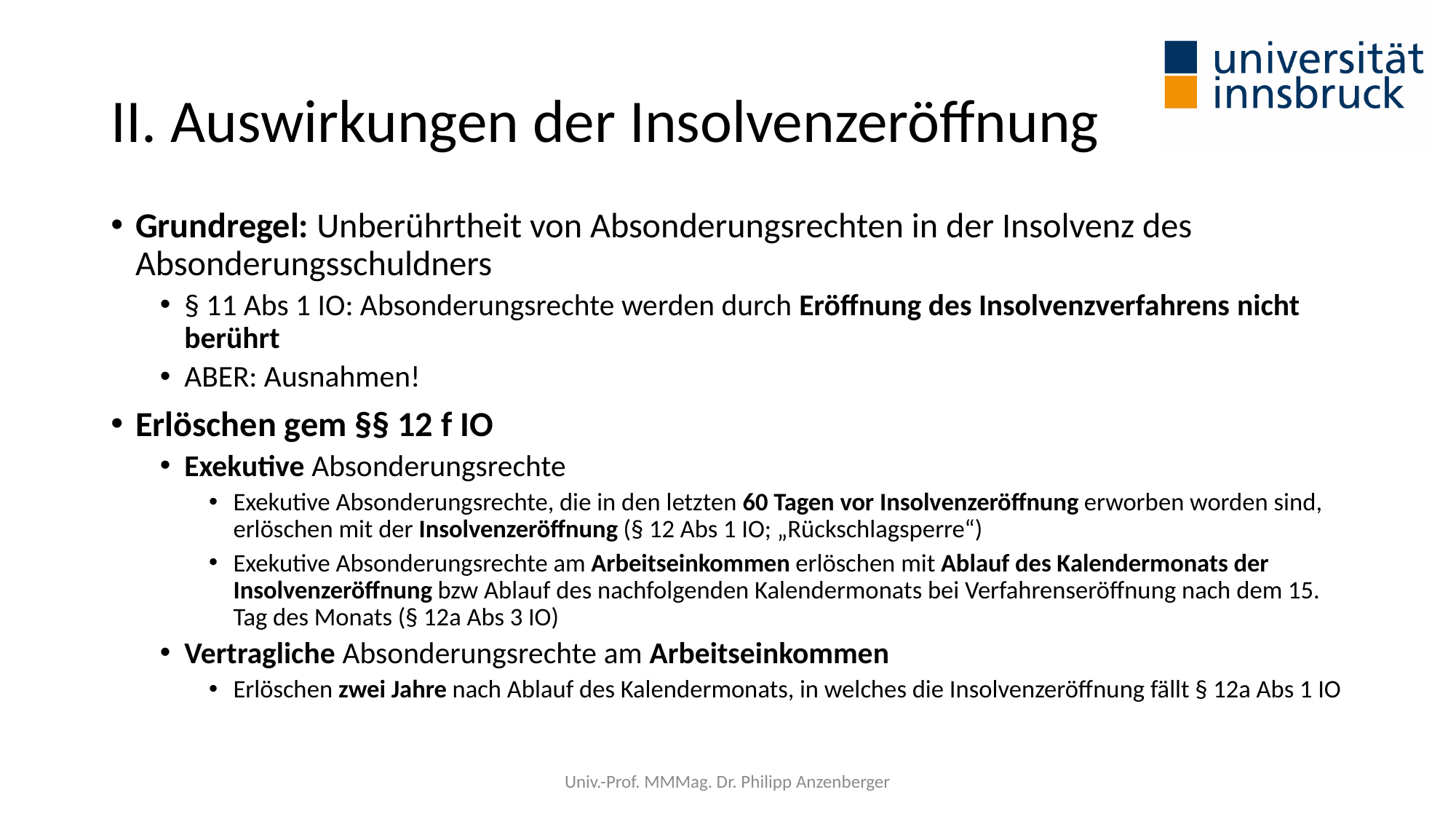

# II. Auswirkungen der Insolvenzeröffnung
Grundregel: Unberührtheit von Absonderungsrechten in der Insolvenz des Absonderungsschuldners
§ 11 Abs 1 IO: Absonderungsrechte werden durch Eröffnung des Insolvenzverfahrens nicht berührt
ABER: Ausnahmen!
Erlöschen gem §§ 12 f IO
Exekutive Absonderungsrechte
Exekutive Absonderungsrechte, die in den letzten 60 Tagen vor Insolvenzeröffnung erworben worden sind, erlöschen mit der Insolvenzeröffnung (§ 12 Abs 1 IO; „Rückschlagsperre“)
Exekutive Absonderungsrechte am Arbeitseinkommen erlöschen mit Ablauf des Kalendermonats der Insolvenzeröffnung bzw Ablauf des nachfolgenden Kalendermonats bei Verfahrenseröffnung nach dem 15. Tag des Monats (§ 12a Abs 3 IO)
Vertragliche Absonderungsrechte am Arbeitseinkommen
Erlöschen zwei Jahre nach Ablauf des Kalendermonats, in welches die Insolvenzeröffnung fällt § 12a Abs 1 IO

Univ.-Prof. MMMag. Dr. Philipp Anzenberger